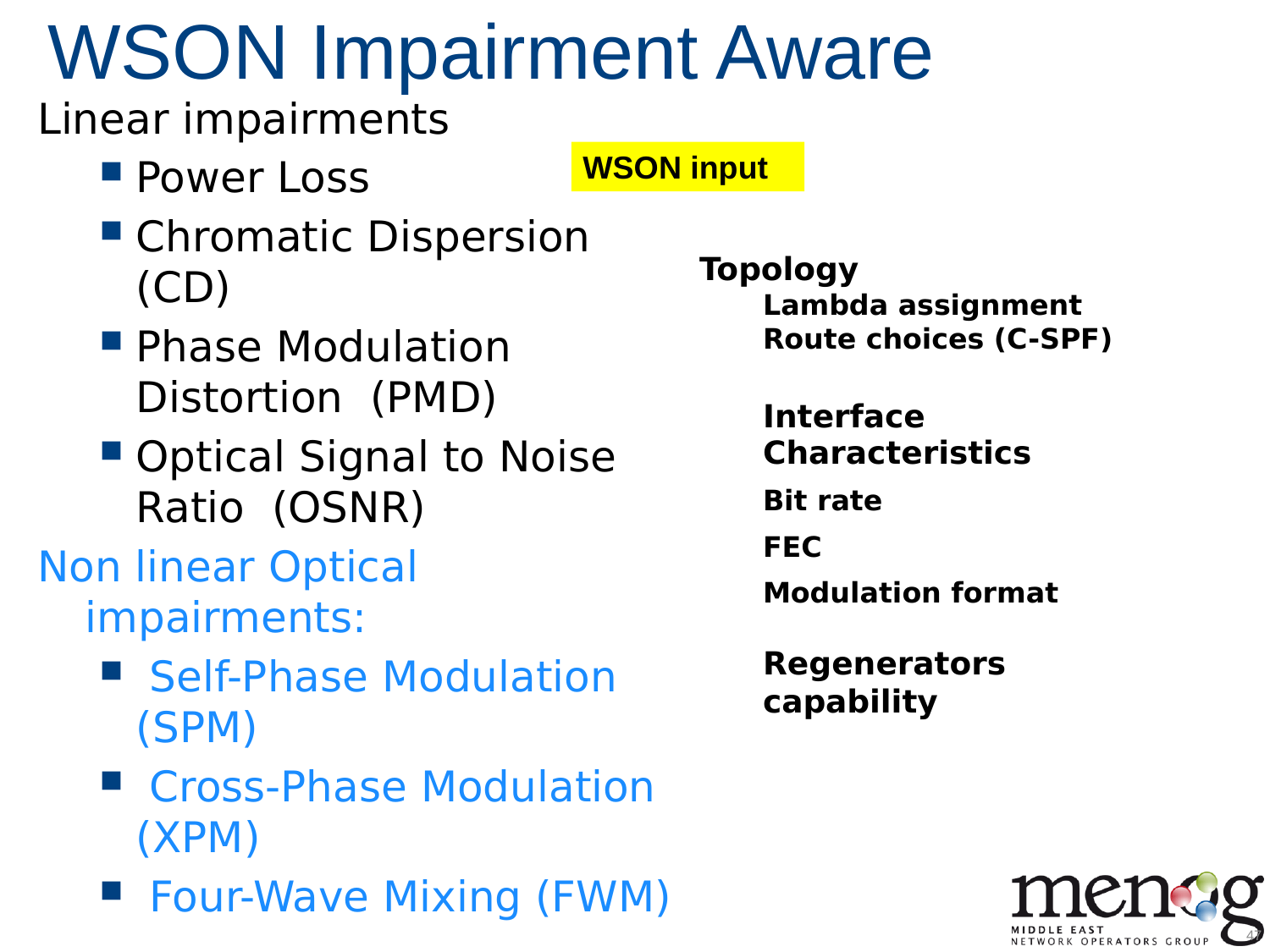

# WSON Impairment Aware
Linear impairments
Power Loss
Chromatic Dispersion  (CD)
Phase Modulation Distortion  (PMD)
Optical Signal to Noise Ratio  (OSNR)
Non linear Optical impairments:
 Self-Phase Modulation (SPM)
 Cross-Phase Modulation (XPM)
 Four-Wave Mixing (FWM)

WSON input
Topology
Lambda assignment
Route choices (C-SPF)

Interface Characteristics
Bit rate
FEC
Modulation format

Regenerators capability

47